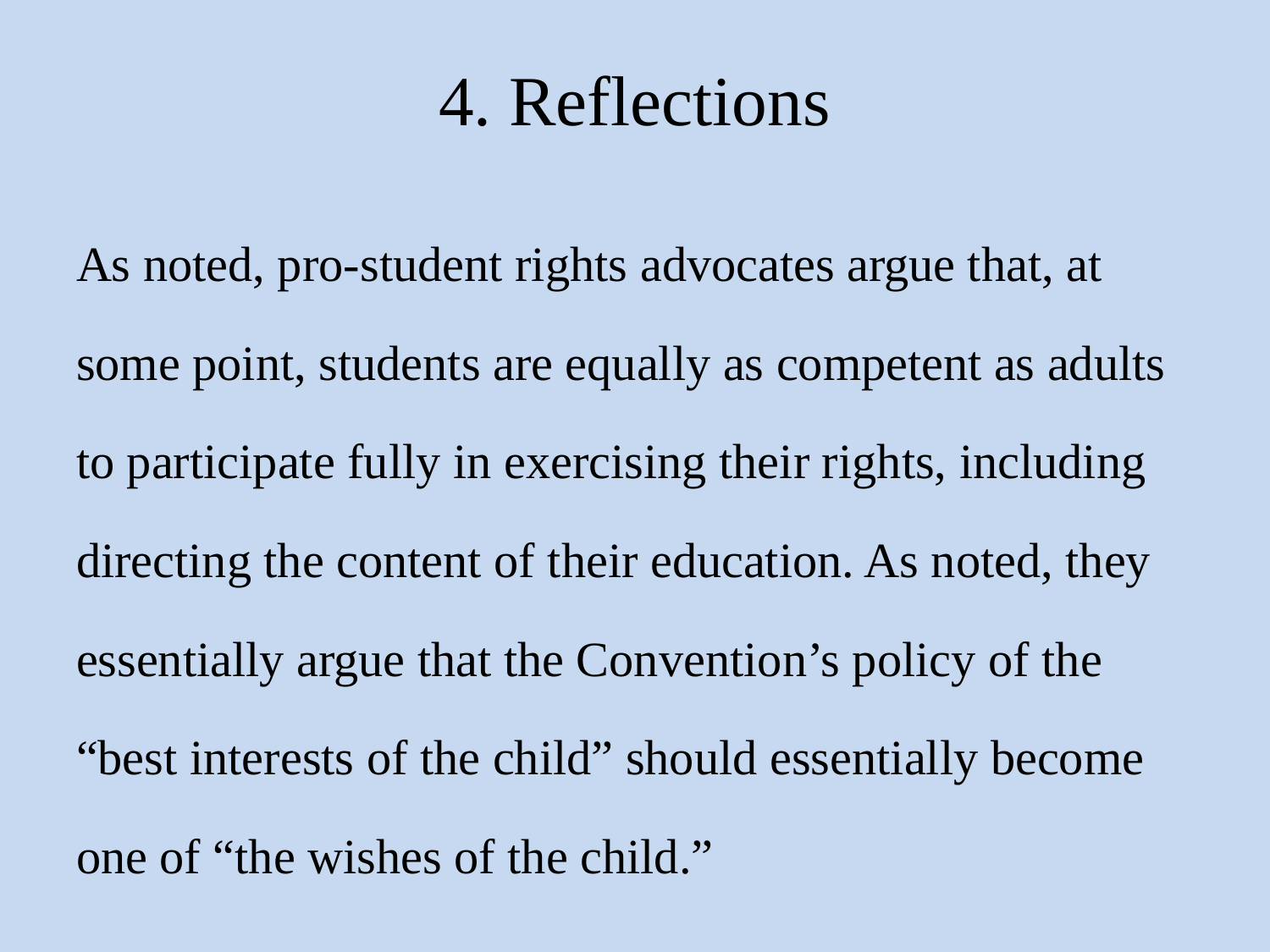

# 4. Reflections
As noted, pro-student rights advocates argue that, at
some point, students are equally as competent as adults
to participate fully in exercising their rights, including
directing the content of their education. As noted, they
essentially argue that the Convention’s policy of the
“best interests of the child” should essentially become
one of “the wishes of the child.”